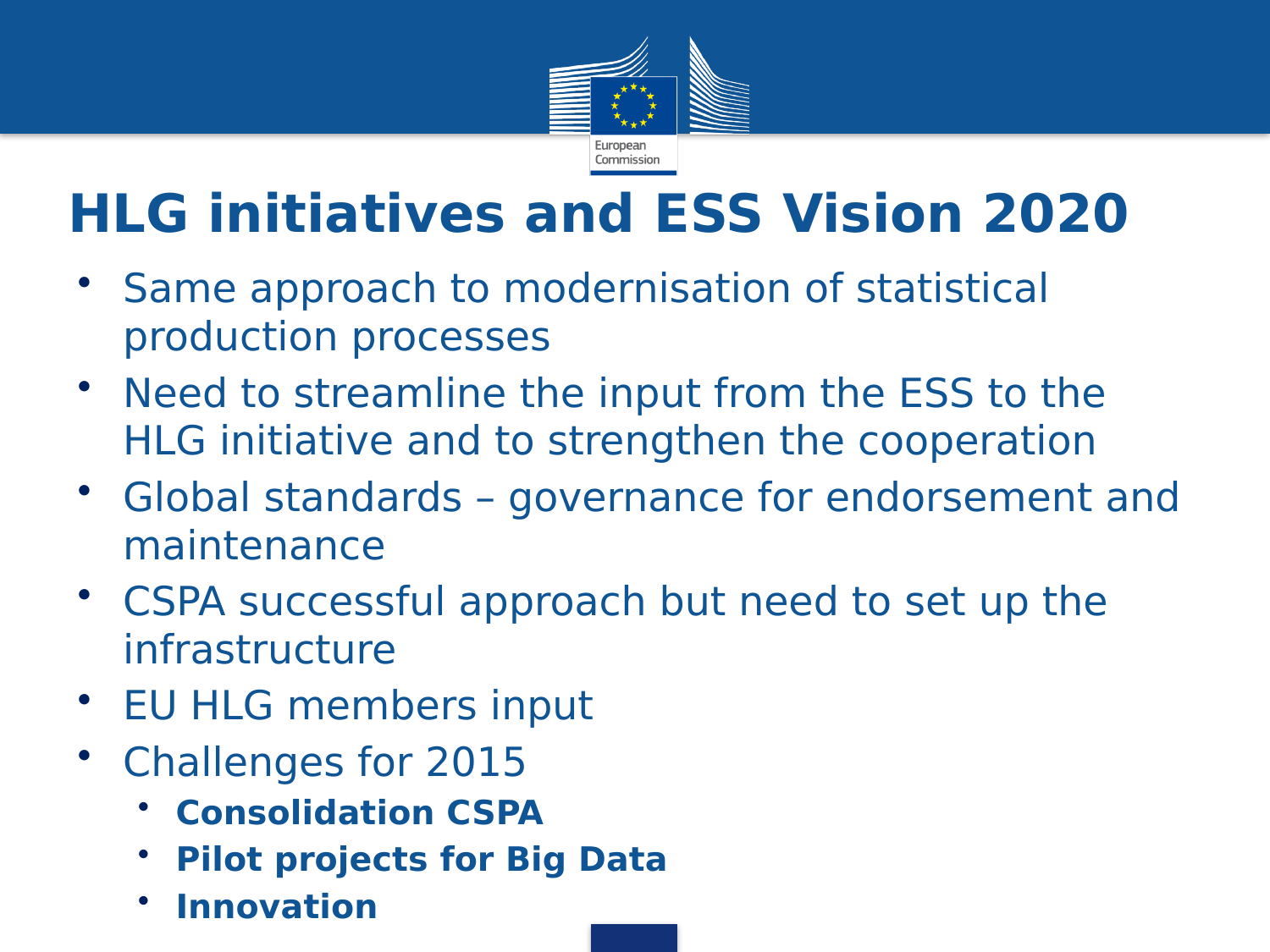

# HLG initiatives and ESS Vision 2020
Same approach to modernisation of statistical production processes
Need to streamline the input from the ESS to the HLG initiative and to strengthen the cooperation
Global standards – governance for endorsement and maintenance
CSPA successful approach but need to set up the infrastructure
EU HLG members input
Challenges for 2015
Consolidation CSPA
Pilot projects for Big Data
Innovation